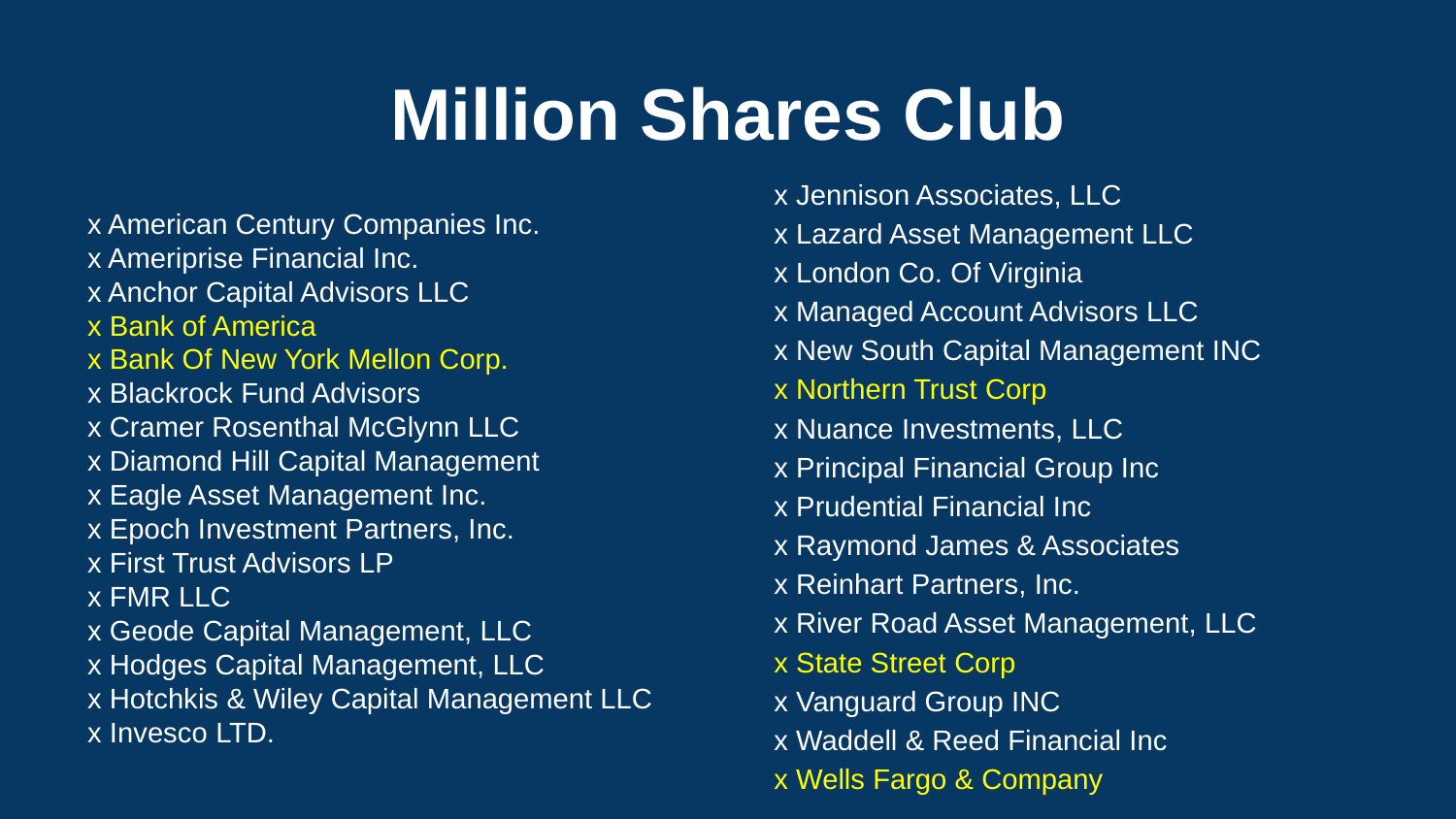

# Million Shares Club
x Jennison Associates, LLC
x Lazard Asset Management LLC
x London Co. Of Virginia
x Managed Account Advisors LLC
x New South Capital Management INC
x Northern Trust Corp
x Nuance Investments, LLC
x Principal Financial Group Inc
x Prudential Financial Inc
x Raymond James & Associates
x Reinhart Partners, Inc.
x River Road Asset Management, LLC
x State Street Corp
x Vanguard Group INC
x Waddell & Reed Financial Inc
x Wells Fargo & Company​

x American Century Companies Inc.
x Ameriprise Financial Inc.
x Anchor Capital Advisors LLC
x Bank of America
x Bank Of New York Mellon Corp.
x Blackrock Fund Advisors
x Cramer Rosenthal McGlynn LLC
x Diamond Hill Capital Management
x Eagle Asset Management Inc.
x Epoch Investment Partners, Inc.
x First Trust Advisors LP
x FMR LLC
x Geode Capital Management, LLC
x Hodges Capital Management, LLC
x Hotchkis & Wiley Capital Management LLC
x Invesco LTD.